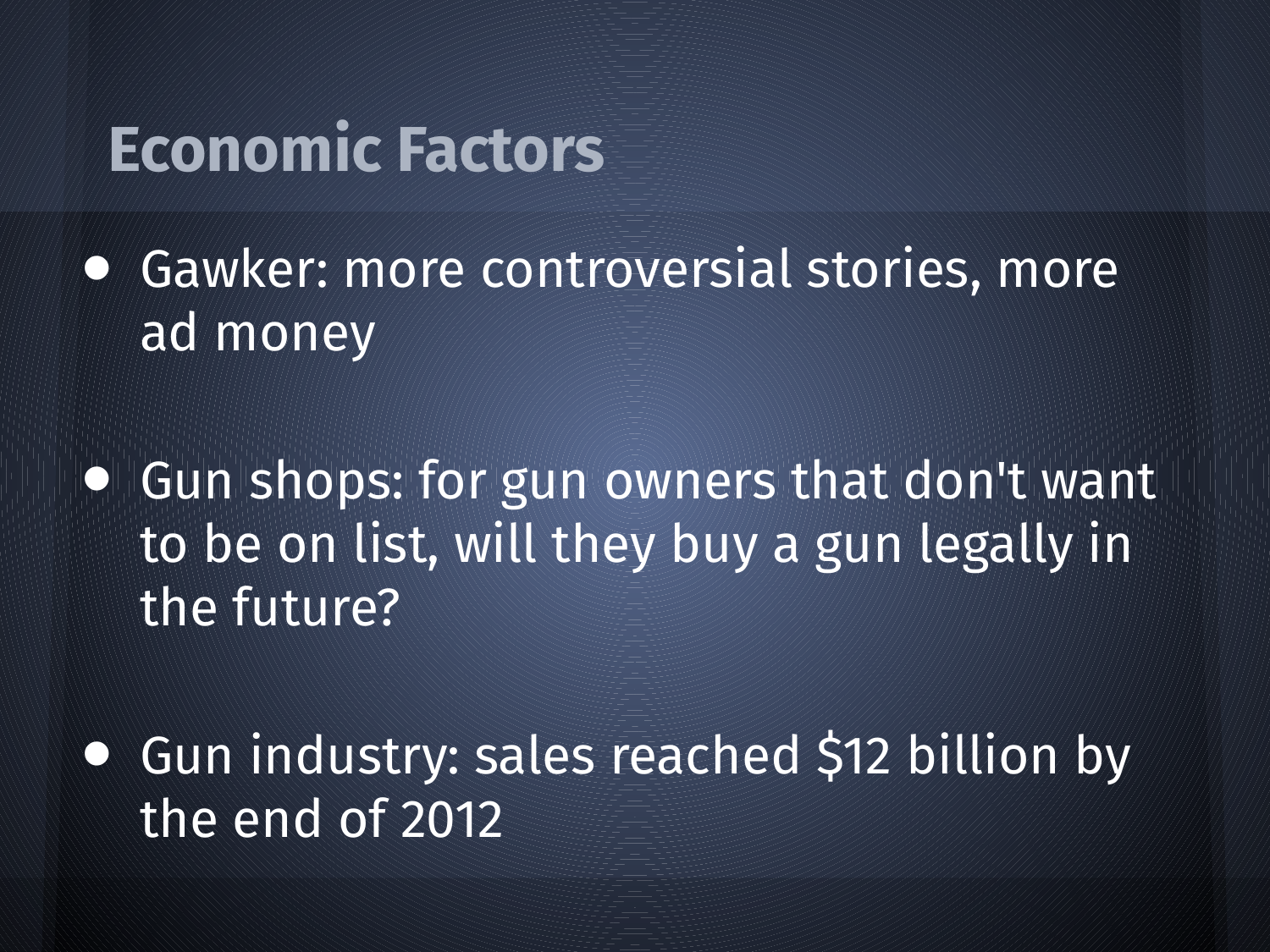

# Economic Factors
Gawker: more controversial stories, more ad money

Gun shops: for gun owners that don't want to be on list, will they buy a gun legally in the future?

Gun industry: sales reached $12 billion by the end of 2012